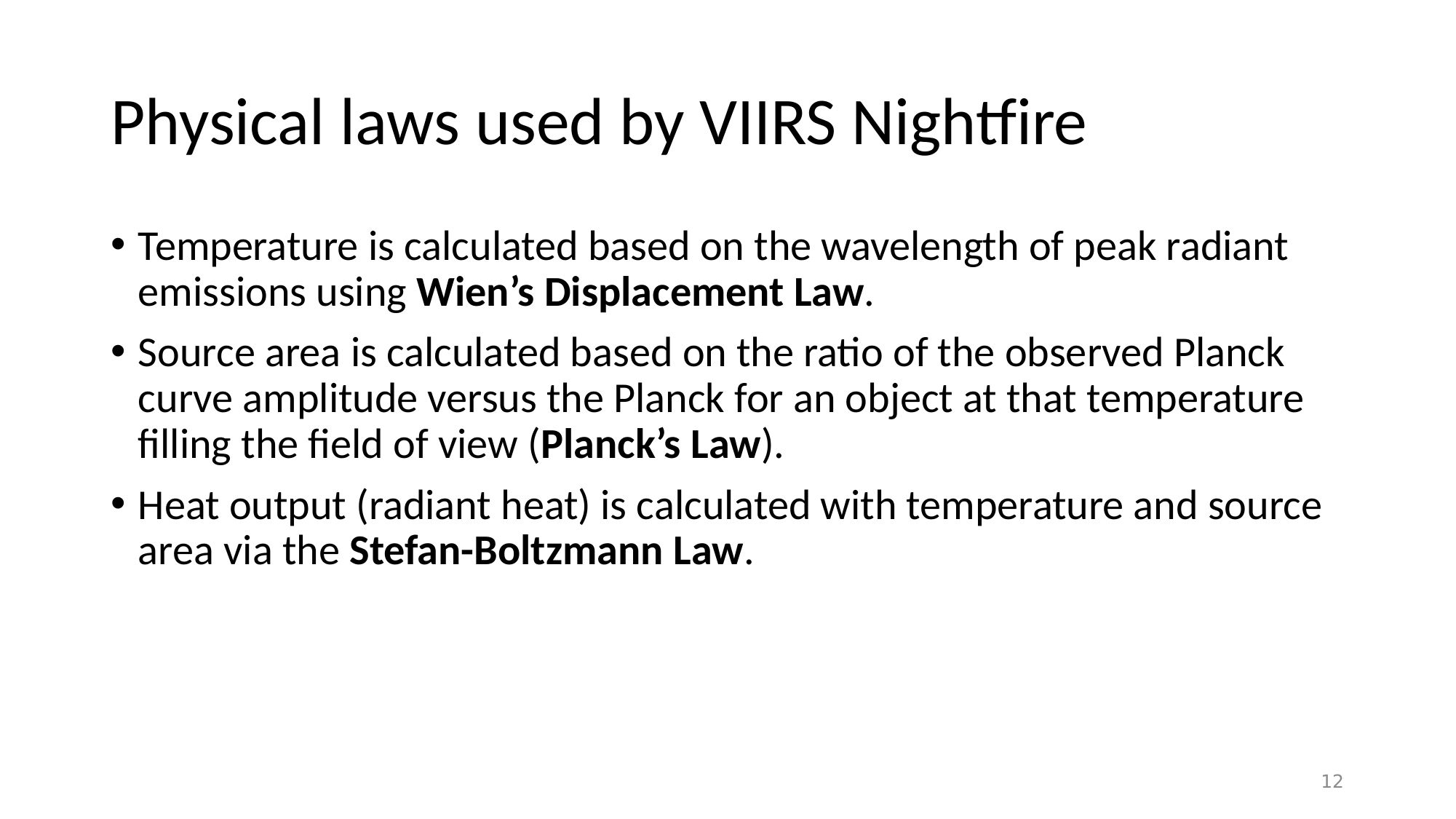

# Physical laws used by VIIRS Nightfire
Temperature is calculated based on the wavelength of peak radiant emissions using Wien’s Displacement Law.
Source area is calculated based on the ratio of the observed Planck curve amplitude versus the Planck for an object at that temperature filling the field of view (Planck’s Law).
Heat output (radiant heat) is calculated with temperature and source area via the Stefan-Boltzmann Law.

12